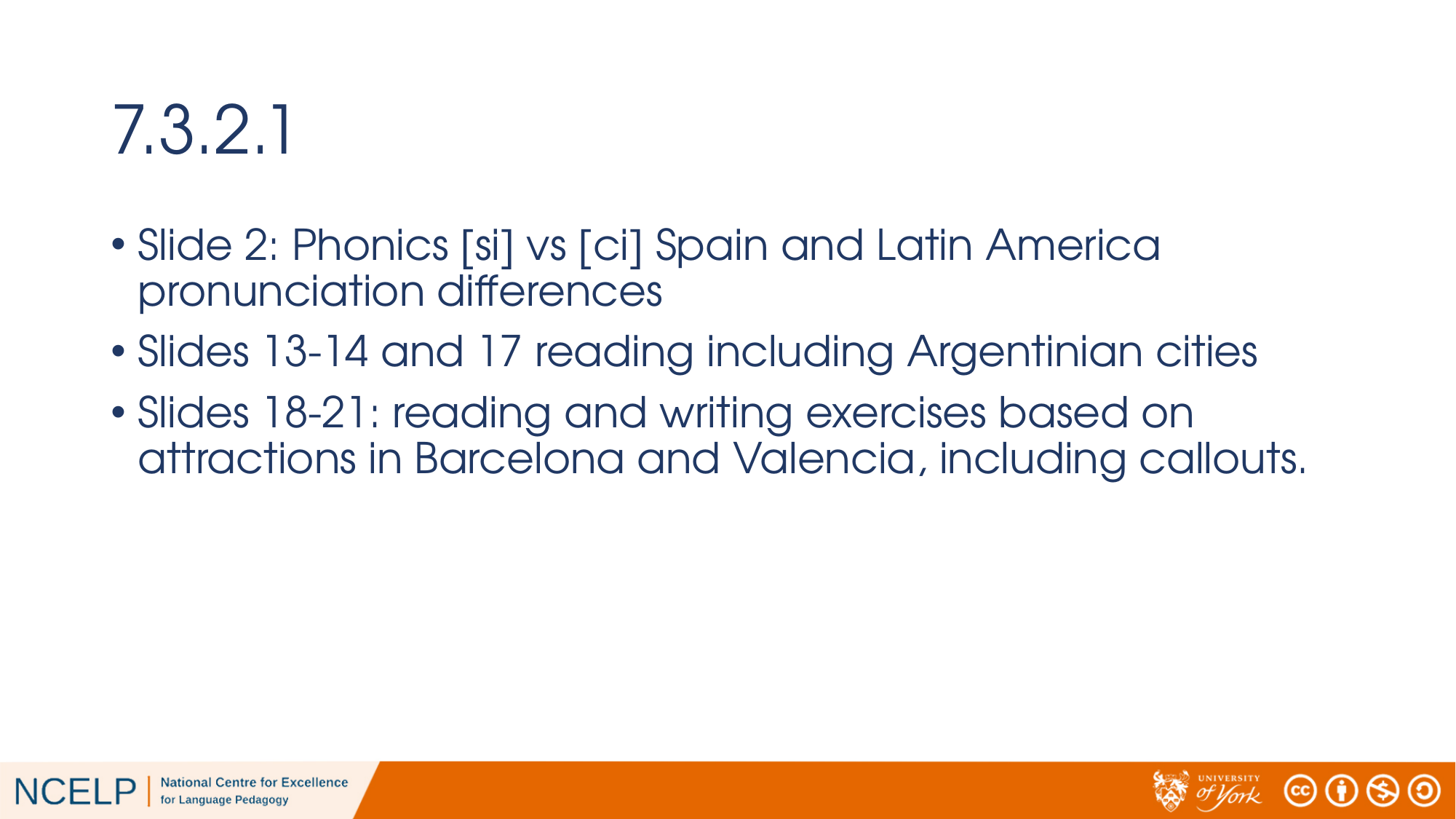

# 7.3.2.1
Slide 2: Phonics [si] vs [ci] Spain and Latin America pronunciation differences
Slides 13-14 and 17 reading including Argentinian cities
Slides 18-21: reading and writing exercises based on attractions in Barcelona and Valencia, including callouts.